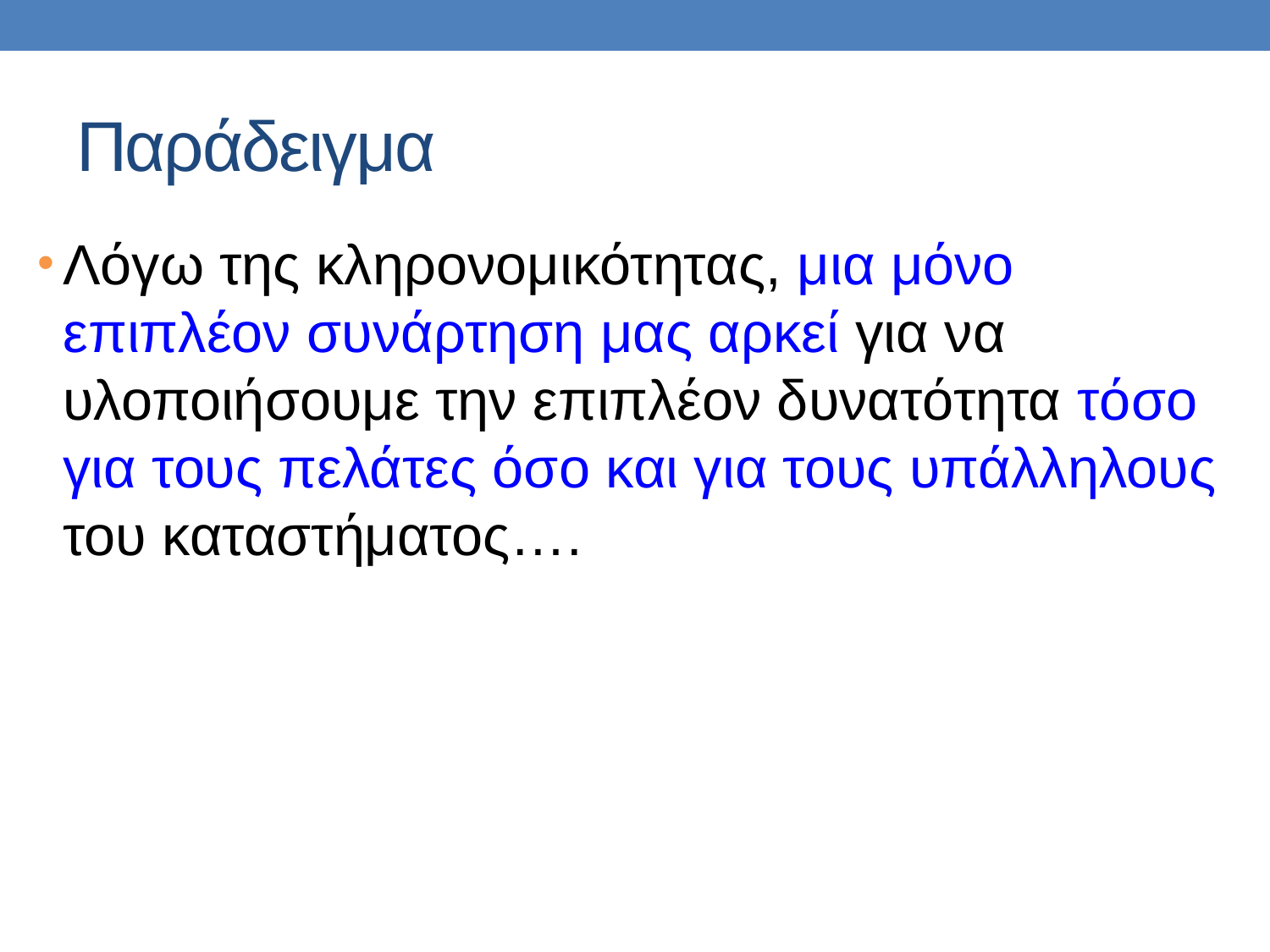

# Παράδειγμα
Λόγω της κληρονομικότητας, μια μόνο επιπλέον συνάρτηση μας αρκεί για να υλοποιήσουμε την επιπλέον δυνατότητα τόσο για τους πελάτες όσο και για τους υπάλληλους του καταστήματος….